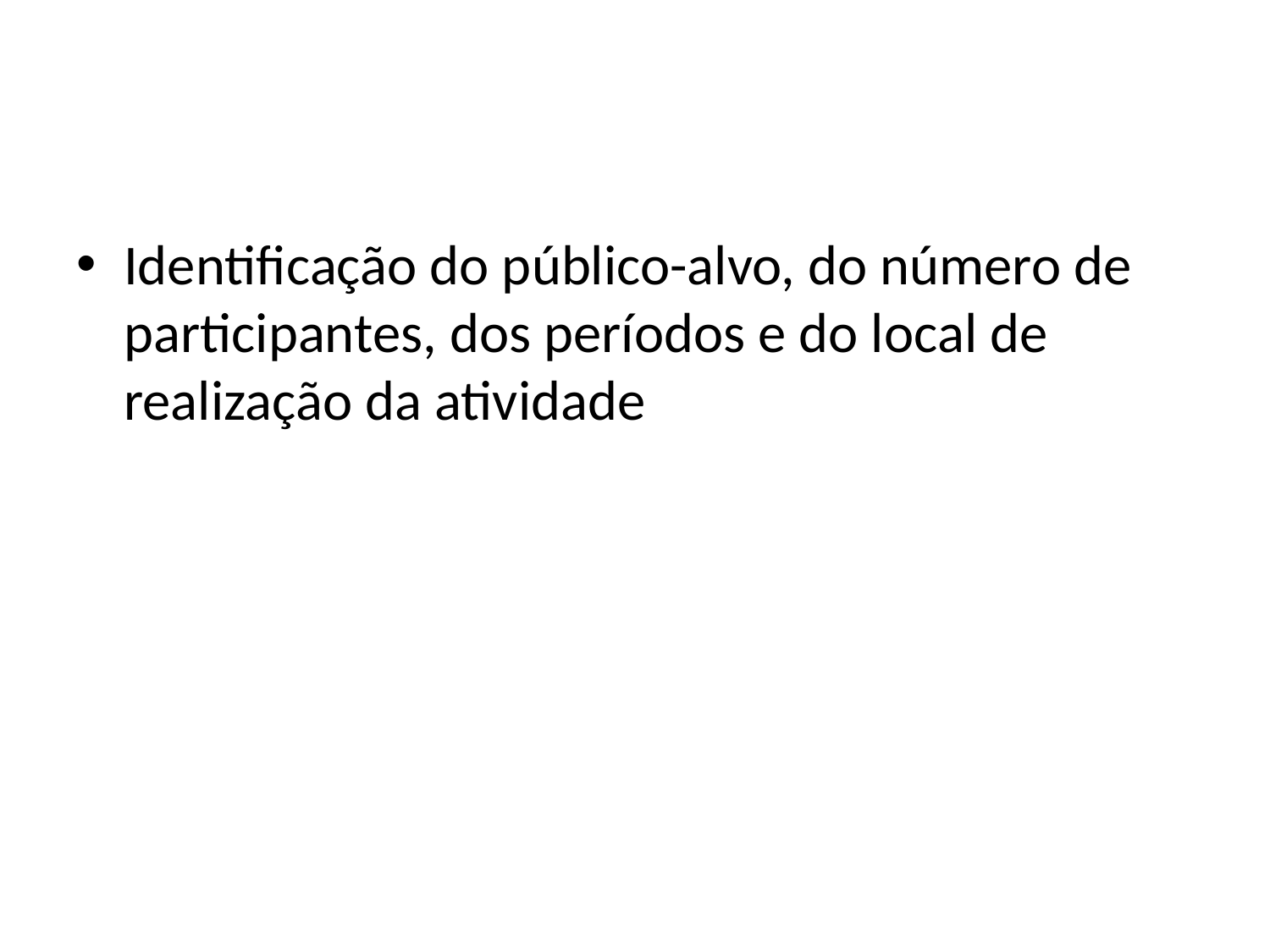

#
Identificação do público-alvo, do número de participantes, dos períodos e do local de realização da atividade